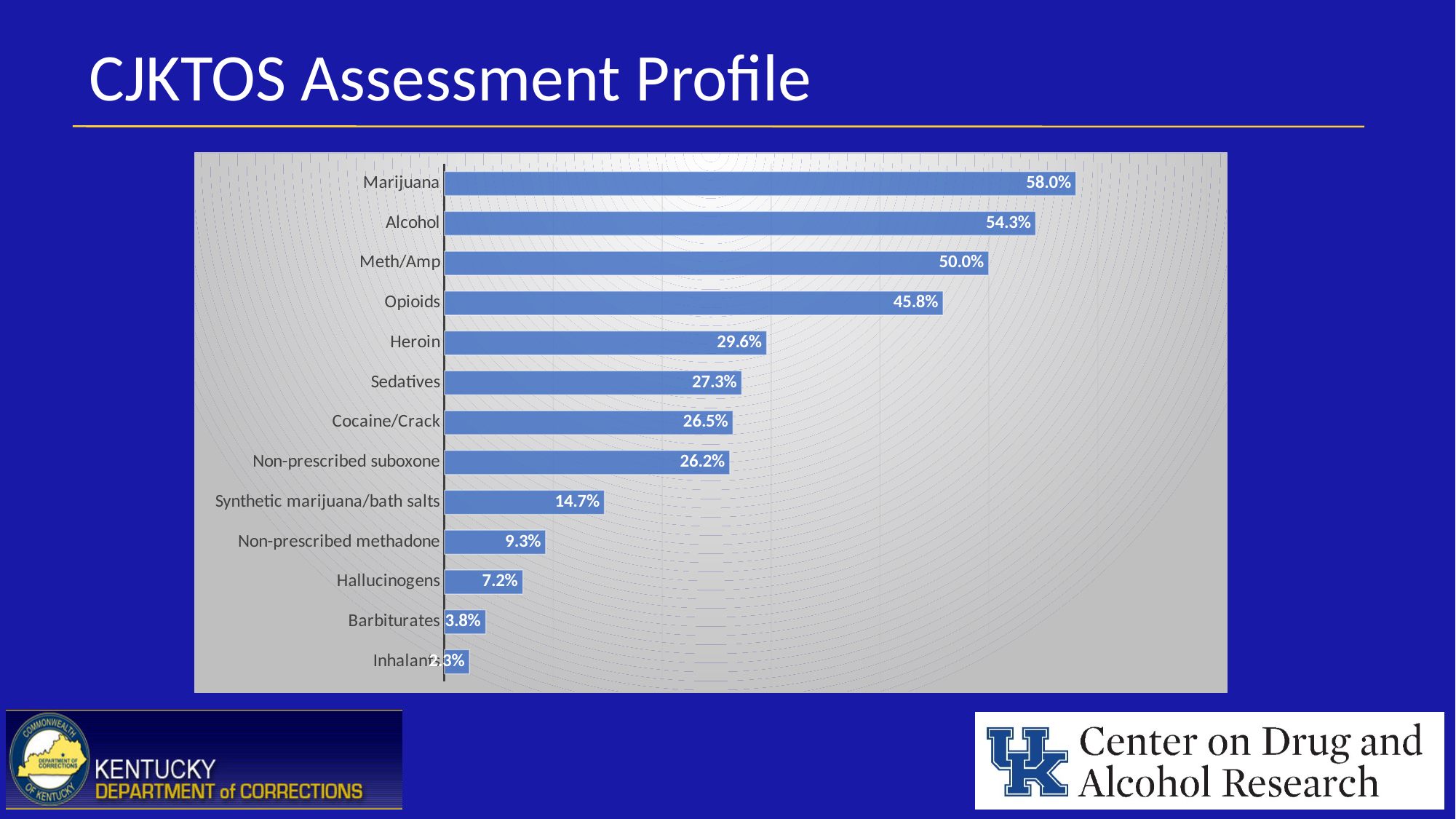

# CJKTOS Assessment Profile

### Chart

| Category | Series 1 |
|---|---|
| Inhalants | 0.023 |
| Barbiturates | 0.038 |
| Hallucinogens | 0.072 |
| Non-prescribed methadone | 0.093 |
| Synthetic marijuana/bath salts | 0.147 |
| Non-prescribed suboxone | 0.262 |
| Cocaine/Crack | 0.265 |
| Sedatives | 0.273 |
| Heroin | 0.296 |
| Opioids | 0.458 |
| Meth/Amp | 0.5 |
| Alcohol | 0.543 |
| Marijuana | 0.58 |